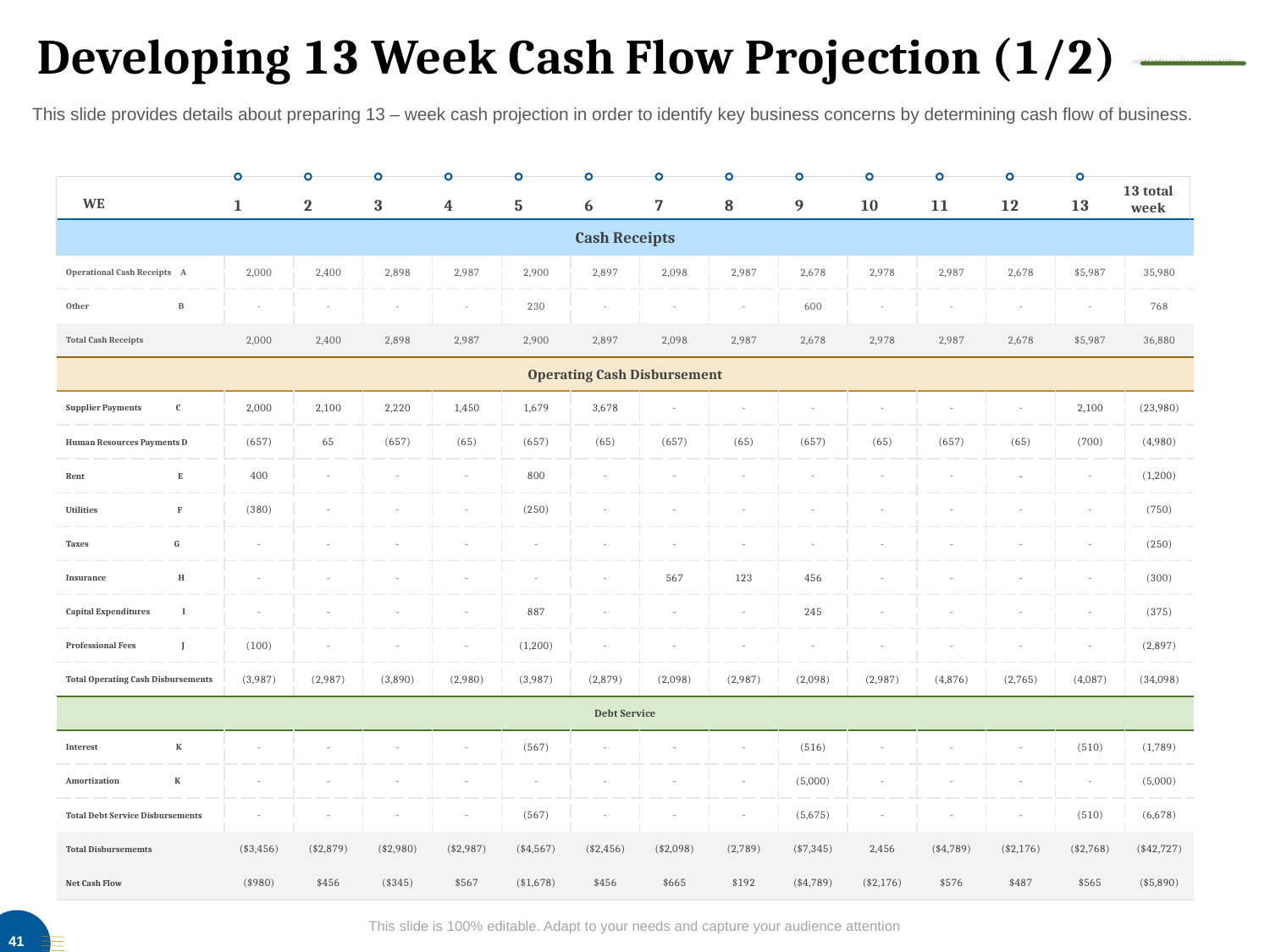

# Developing 13 Week Cash Flow Projection (1/2)

This slide provides details about preparing 13 – week cash projection in order to identify key business concerns by determining cash flow of business.

1

2

3

4

5

6

7

8

9

10

11

12

13
13 total week
WE
| Cash Receipts |  |  |  |  |  |  |  |  |  |  |  |  |  |  |
| --- | --- | --- | --- | --- | --- | --- | --- | --- | --- | --- | --- | --- | --- | --- |
| Operational Cash Receipts A | 2,000 | 2,400 | 2,898 | 2,987 | 2,900 | 2,897 | 2,098 | 2,987 | 2,678 | 2,978 | 2,987 | 2,678 | $5,987 | 35,980 |
| Other B | - | - | - | - | 230 | - | - | - | 600 | - | - | - | - | 768 |
| Total Cash Receipts | 2,000 | 2,400 | 2,898 | 2,987 | 2,900 | 2,897 | 2,098 | 2,987 | 2,678 | 2,978 | 2,987 | 2,678 | $5,987 | 36,880 |
| Operating Cash Disbursement |  |  |  |  |  |  |  |  |  |  |  |  |  |  |
| Supplier Payments C | 2,000 | 2,100 | 2,220 | 1,450 | 1,679 | 3,678 | - | - | - | - | - | - | 2,100 | (23,980) |
| Human Resources Payments D | (657) | 65 | (657) | (65) | (657) | (65) | (657) | (65) | (657) | (65) | (657) | (65) | (700) | (4,980) |
| Rent E | 400 | - | - | - | 800 | - | - | - | - | - | - | - | - | (1,200) |
| Utilities F | (380) | - | - | - | (250) | - | - | - | - | - | - | - | - | (750) |
| Taxes G | - | - | - | - | - | - | - | - | - | - | - | - | - | (250) |
| Insurance H | - | - | - | - | - | - | 567 | 123 | 456 | - | - | - | - | (300) |
| Capital Expenditures I | - | - | - | - | 887 | - | - | - | 245 | - | - | - | - | (375) |
| Professional Fees J | (100) | - | - | - | (1,200) | - | - | - | - | - | - | - | - | (2,897) |
| Total Operating Cash Disbursements | (3,987) | (2,987) | (3,890) | (2,980) | (3,987) | (2,879) | (2,098) | (2,987) | (2,098) | (2,987) | (4,876) | (2,765) | (4,087) | (34,098) |
| Debt Service |  |  |  |  |  |  |  |  |  |  |  |  |  |  |
| Interest K | - | - | - | - | (567) | - | - | - | (516) | - | - | - | (510) | (1,789) |
| Amortization K | - | - | - | - | - | - | - | - | (5,000) | - | - | - | - | (5,000) |
| Total Debt Service Disbursements | - | - | - | - | (567) | - | - | - | (5,675) | - | - | - | (510) | (6,678) |
| Total Disbursememts | ($3,456) | ($2,879) | ($2,980) | ($2,987) | ($4,567) | ($2,456) | ($2,098) | (2,789) | ($7,345) | 2,456 | ($4,789) | ($2,176) | ($2,768) | ($42,727) |
| Net Cash Flow | ($980) | $456 | ($345) | $567 | ($1,678) | $456 | $665 | $192 | ($4,789) | ($2,176) | $576 | $487 | $565 | ($5,890) |
This slide is 100% editable. Adapt to your needs and capture your audience attention
41